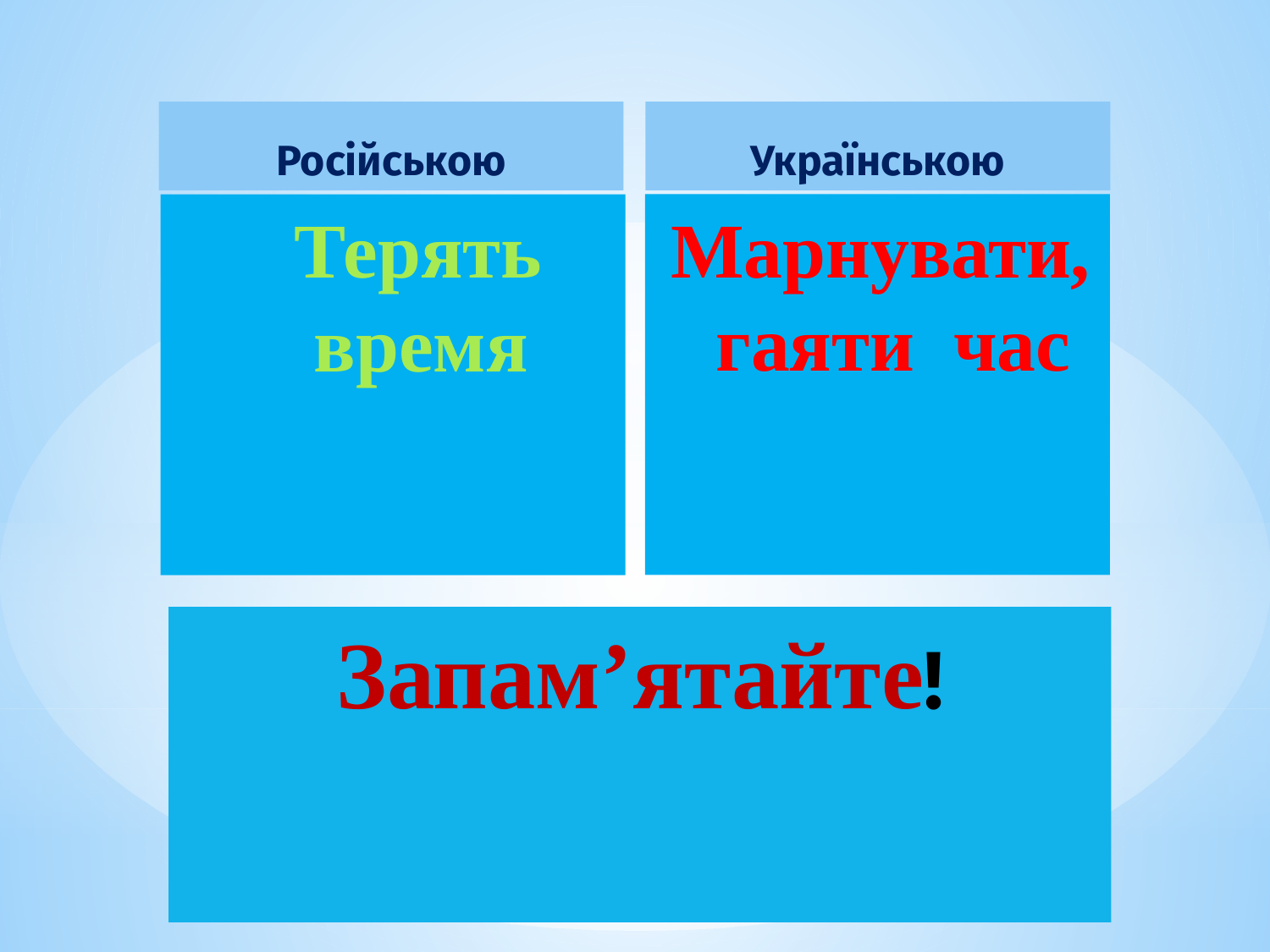

Російською
Українською

Марнувати, гаяти  час
Терять время
# Запам’ятайте!